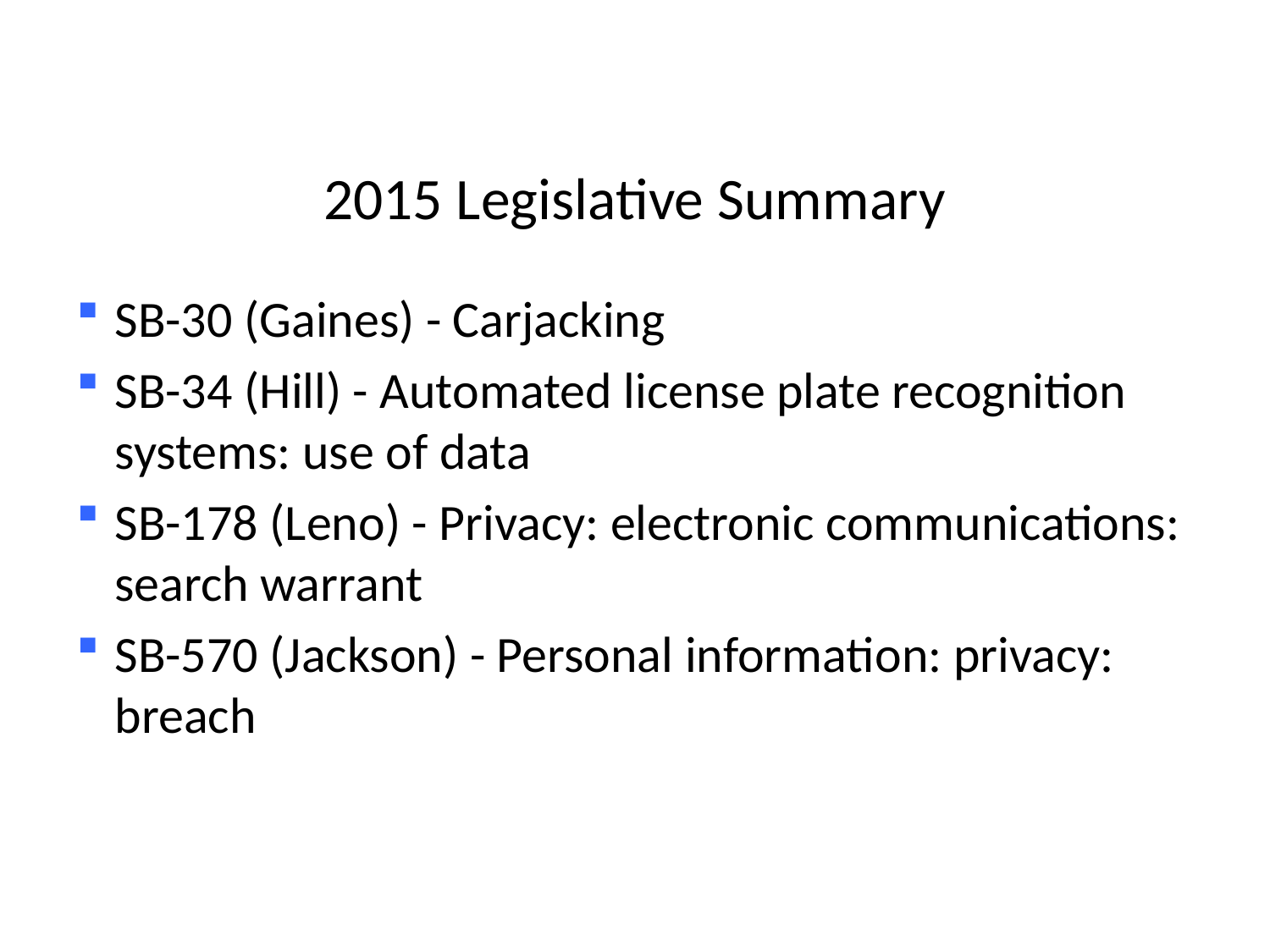

# 2015 Legislative Summary
SB-30 (Gaines) - Carjacking
SB-34 (Hill) - Automated license plate recognition systems: use of data
SB-178 (Leno) - Privacy: electronic communications: search warrant
SB-570 (Jackson) - Personal information: privacy: breach